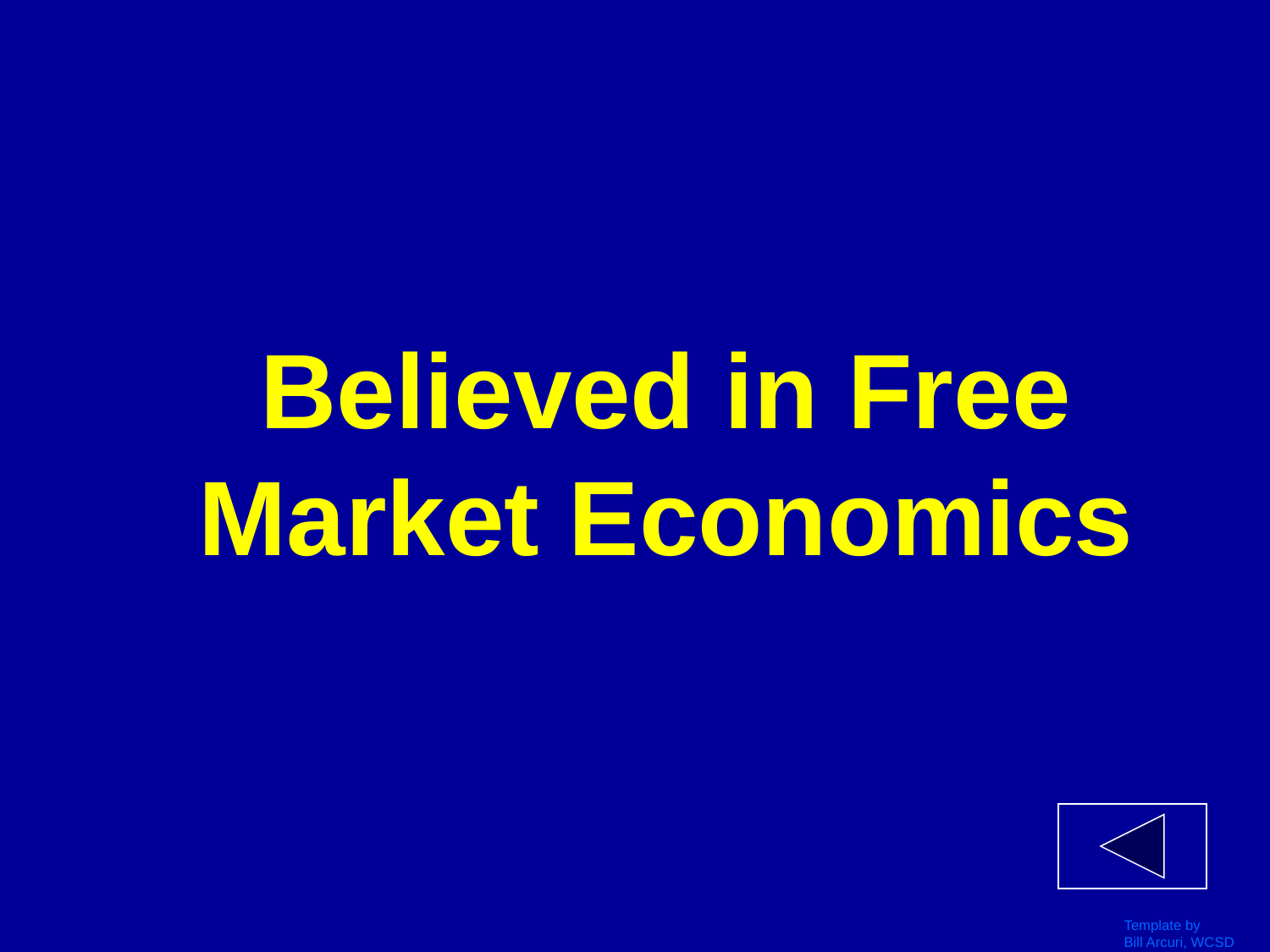

# Believed in Free Market Economics

Template by
Bill Arcuri, WCSD